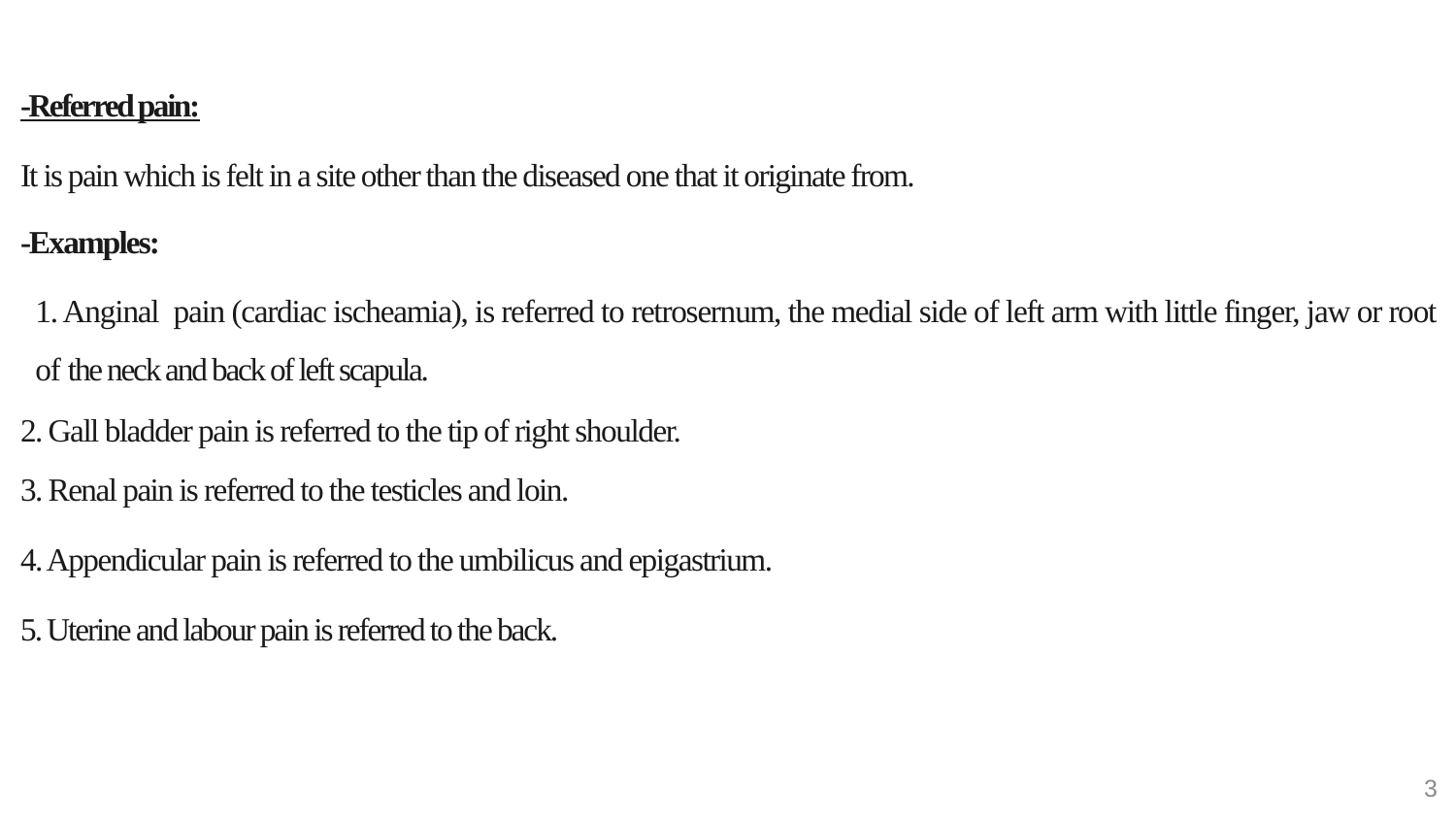

#
-Referred pain:
It is pain which is felt in a site other than the diseased one that it originate from.
-Examples:
1. Anginal  pain (cardiac ischeamia), is referred to retrosernum, the medial side of left arm with little finger, jaw or root of the neck and back of left scapula.
2. Gall bladder pain is referred to the tip of right shoulder.
3. Renal pain is referred to the testicles and loin.
4. Appendicular pain is referred to the umbilicus and epigastrium.
5. Uterine and labour pain is referred to the back.
3